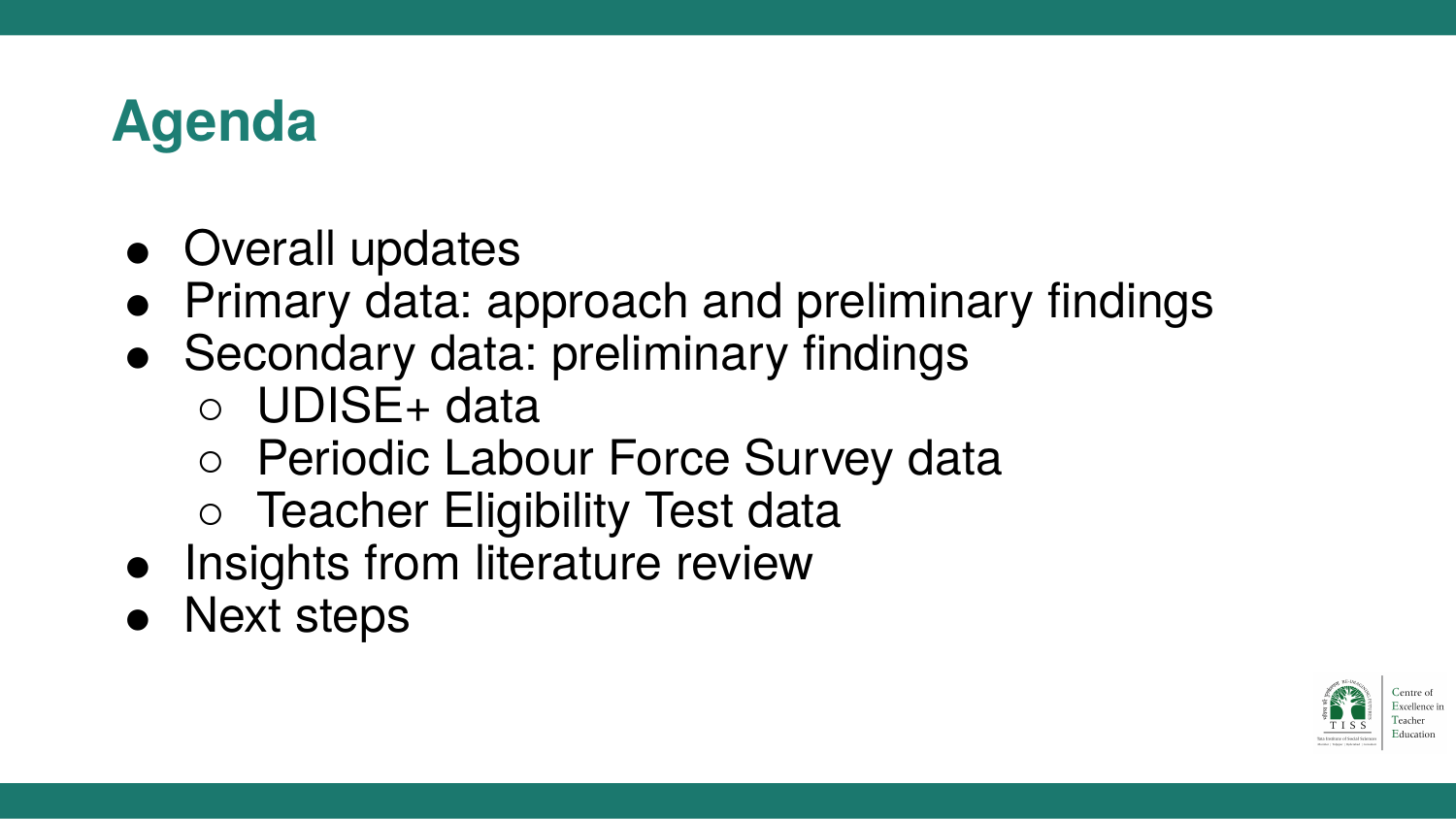

# Agenda
Overall updates
Primary data: approach and preliminary findings
Secondary data: preliminary findings
UDISE+ data
Periodic Labour Force Survey data
Teacher Eligibility Test data
Insights from literature review
Next steps